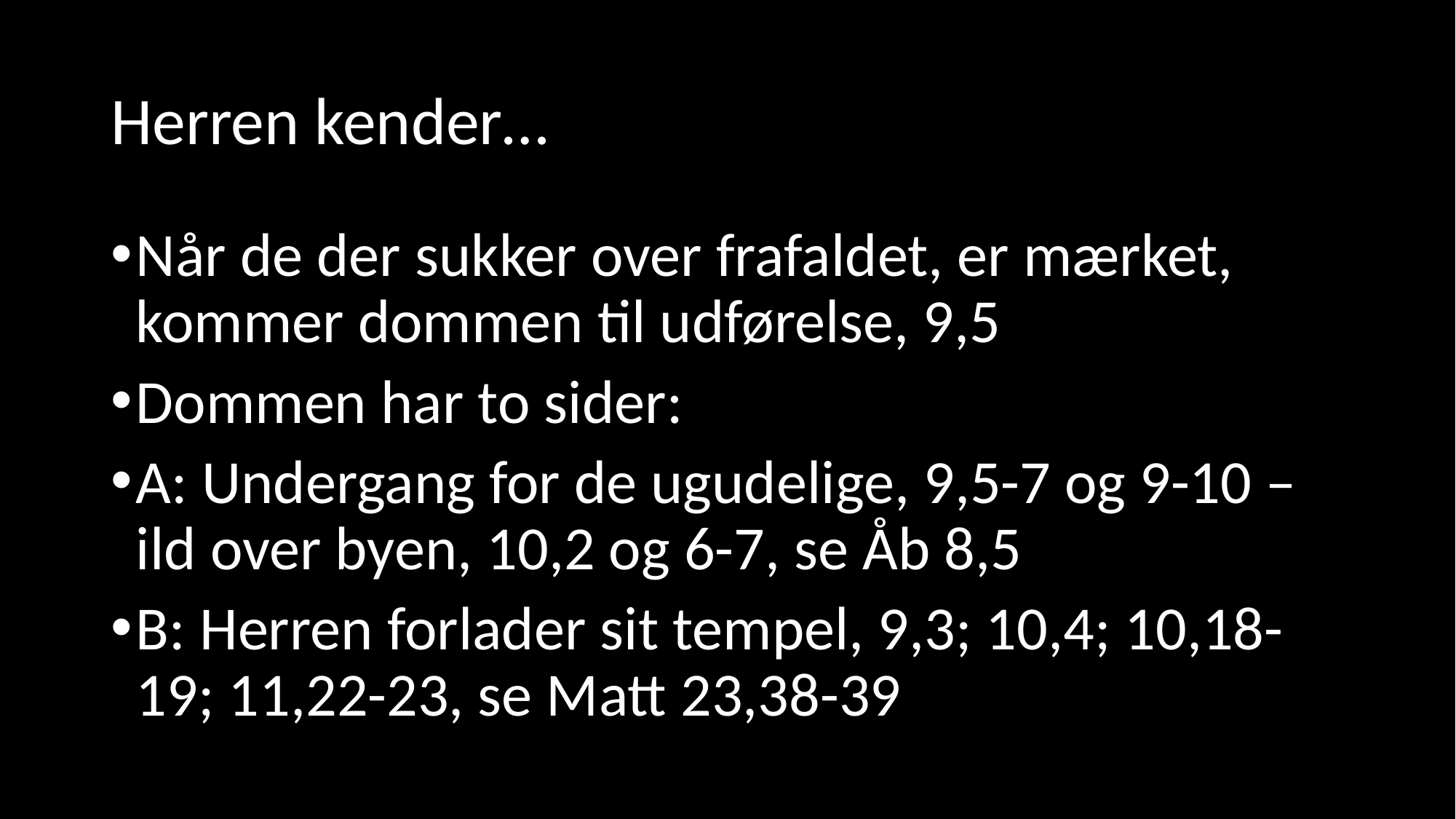

# Herren kender…
Når de der sukker over frafaldet, er mærket, kommer dommen til udførelse, 9,5
Dommen har to sider:
A: Undergang for de ugudelige, 9,5-7 og 9-10 – ild over byen, 10,2 og 6-7, se Åb 8,5
B: Herren forlader sit tempel, 9,3; 10,4; 10,18-19; 11,22-23, se Matt 23,38-39